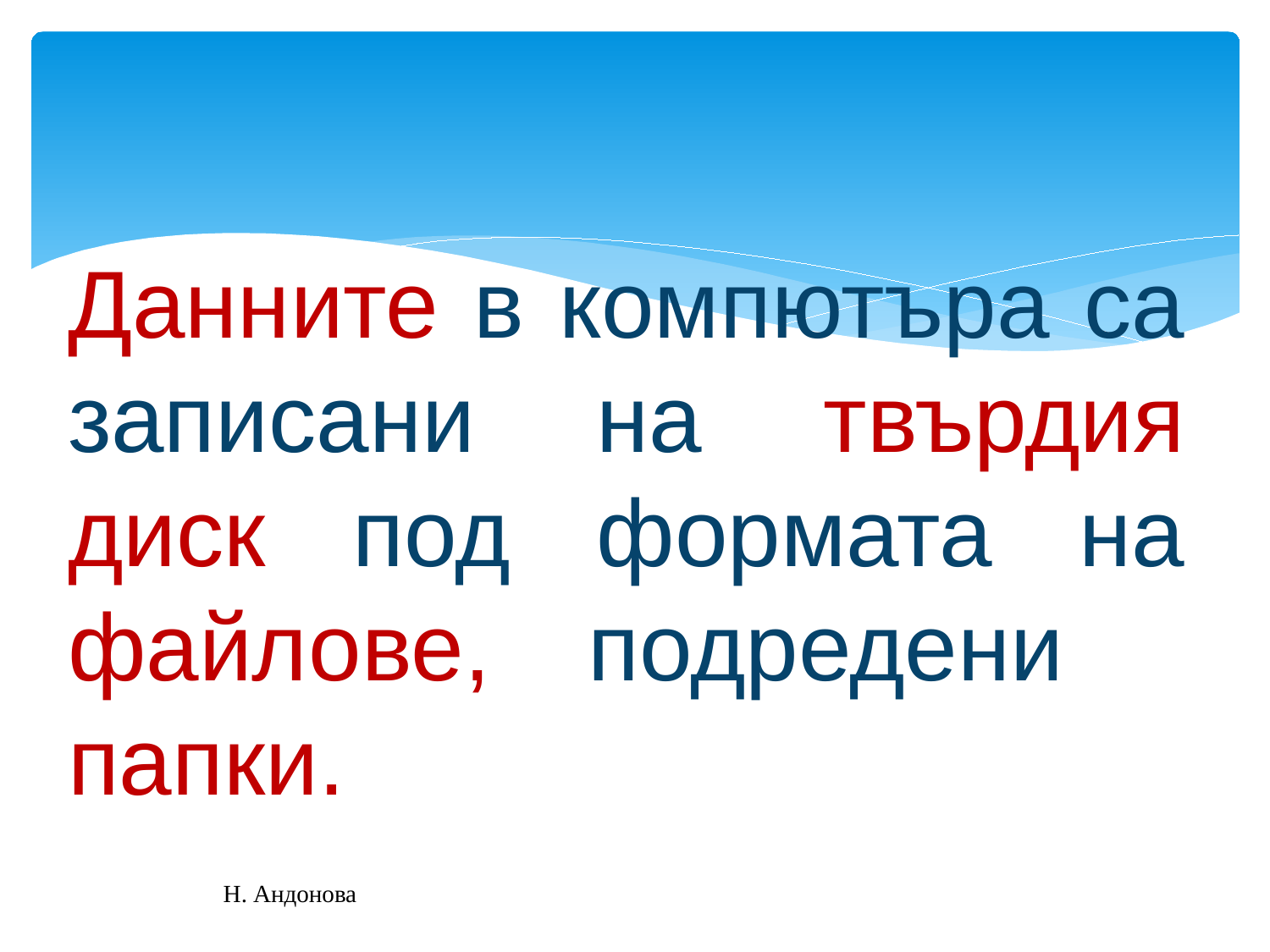

# Данните в компютъра са записани на твърдия диск под формата на файлове,, подредени в папки.
Н. Андонова